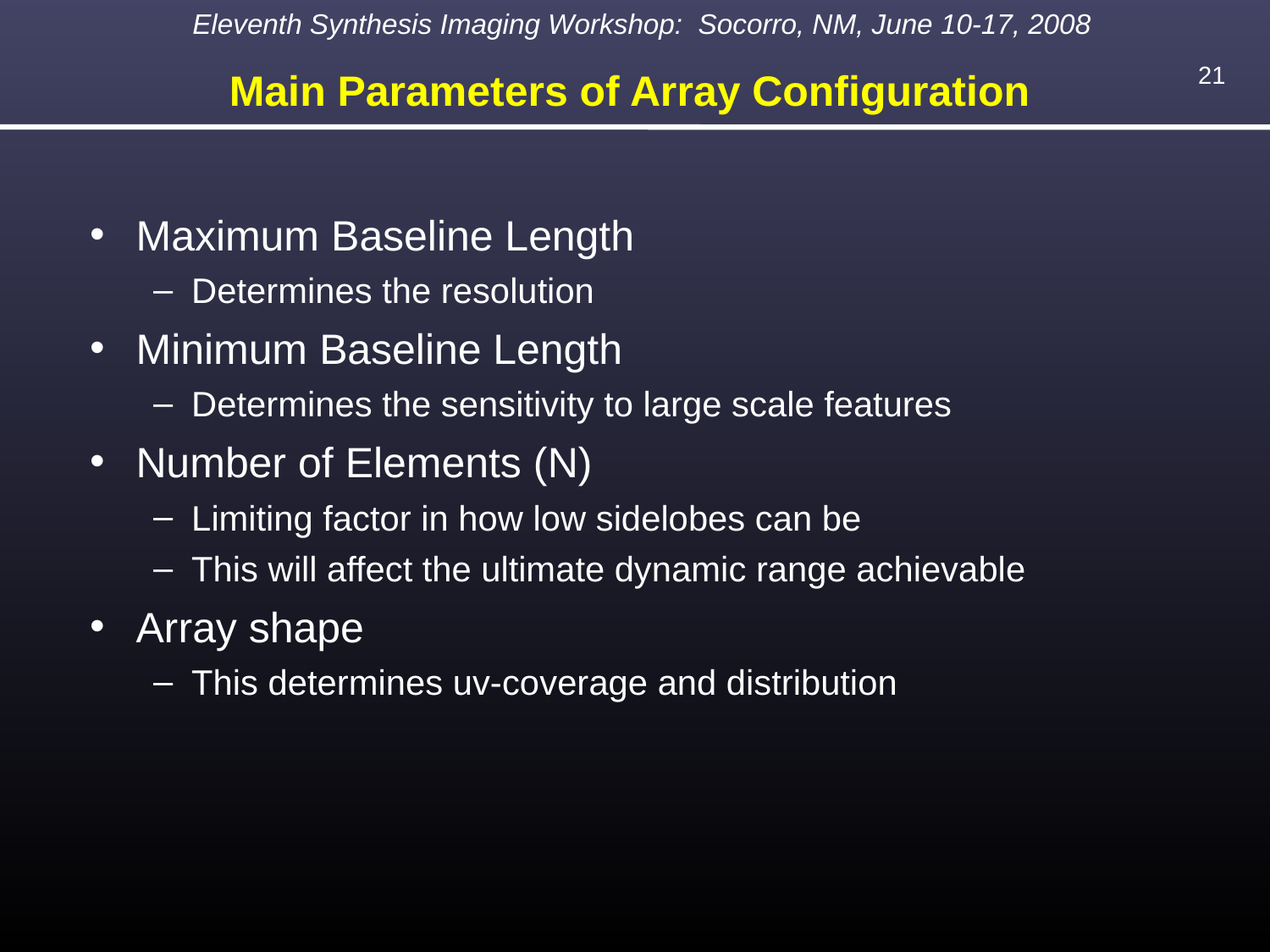

Main Parameters of Array Configuration
Maximum Baseline Length
Determines the resolution
Minimum Baseline Length
Determines the sensitivity to large scale features
Number of Elements (N)‏
Limiting factor in how low sidelobes can be
This will affect the ultimate dynamic range achievable
Array shape
This determines uv-coverage and distribution